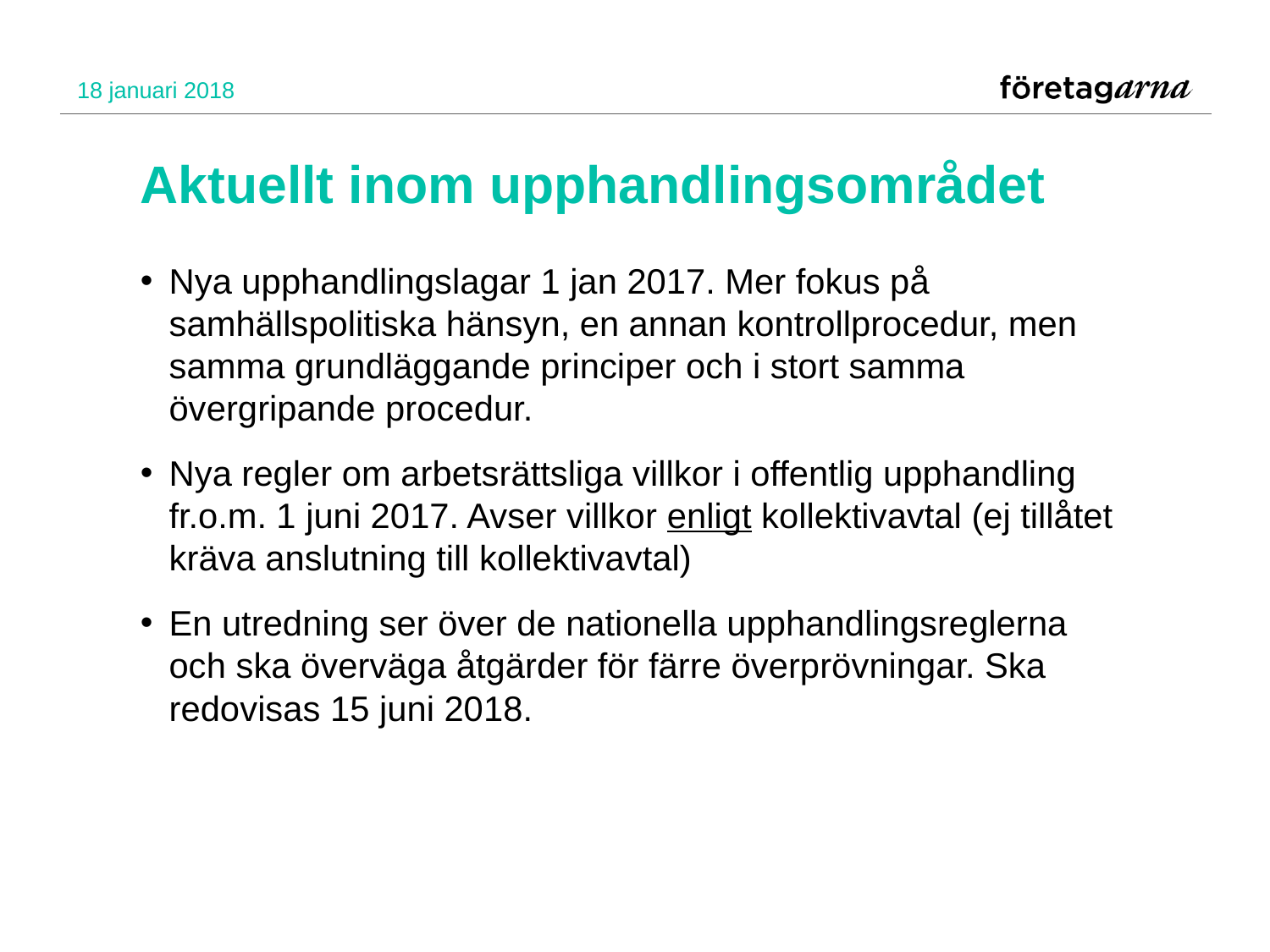

18 januari 2018
# Aktuellt inom upphandlingsområdet
Nya upphandlingslagar 1 jan 2017. Mer fokus på samhällspolitiska hänsyn, en annan kontrollprocedur, men samma grundläggande principer och i stort samma övergripande procedur.
Nya regler om arbetsrättsliga villkor i offentlig upphandling fr.o.m. 1 juni 2017. Avser villkor enligt kollektivavtal (ej tillåtet kräva anslutning till kollektivavtal)
En utredning ser över de nationella upphandlingsreglerna och ska överväga åtgärder för färre överprövningar. Ska redovisas 15 juni 2018.